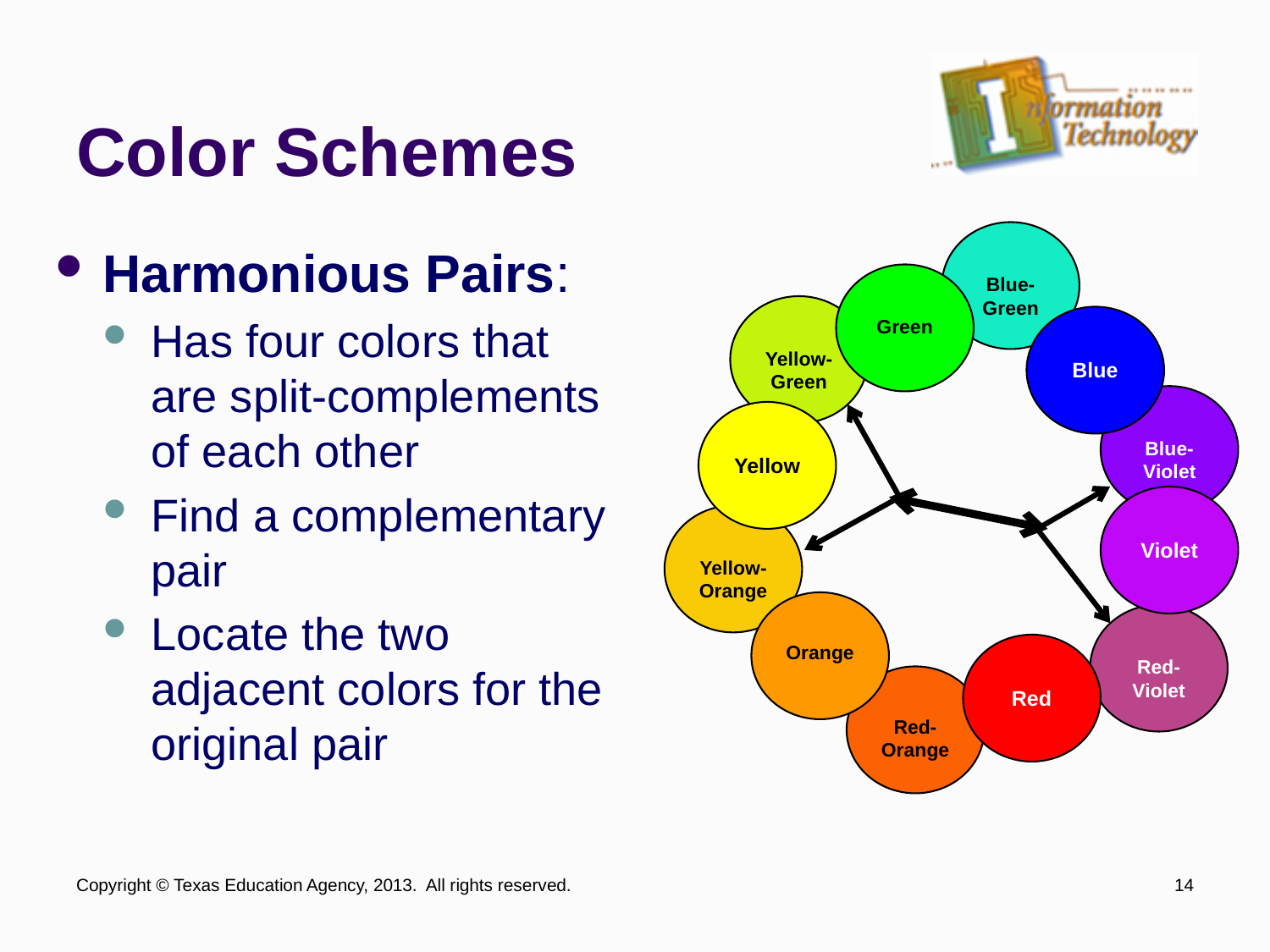

# Color Schemes

Blue-Green
Harmonious Pairs:
Has four colors that are split-complements of each other
Find a complementary pair
Locate the two adjacent colors for the original pair

Green

Yellow-Green

Blue

Blue-Violet

Yellow

Violet

Yellow-Orange

Orange

Red-Violet

Red

Red-Orange
Copyright © Texas Education Agency, 2013.  All rights reserved.
14